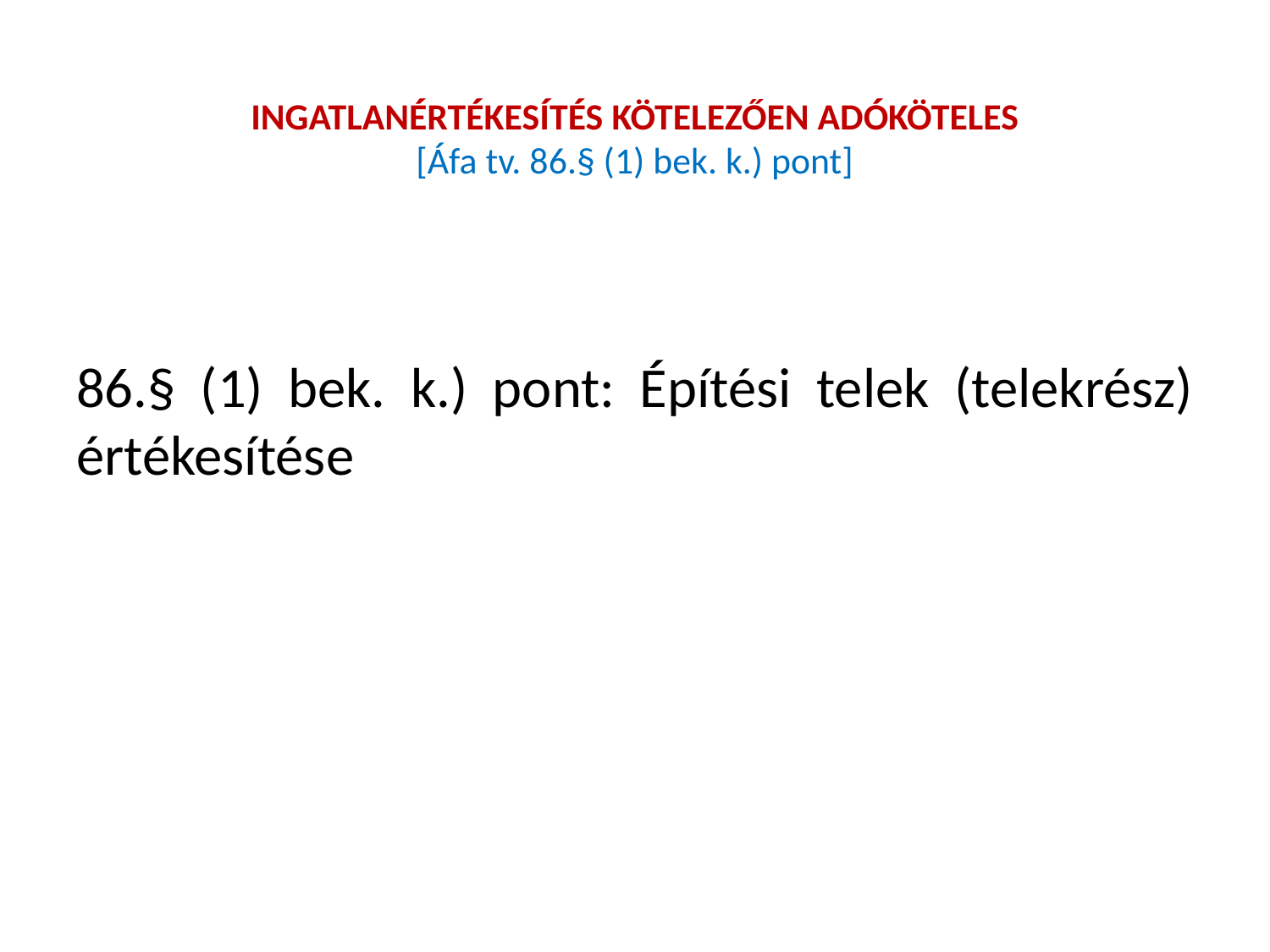

# INGATLANÉRTÉKESÍTÉS KÖTELEZŐEN ADÓKÖTELES [Áfa tv. 86.§ (1) bek. k.) pont]

86.§ (1) bek. k.) pont: Építési telek (telekrész) értékesítése